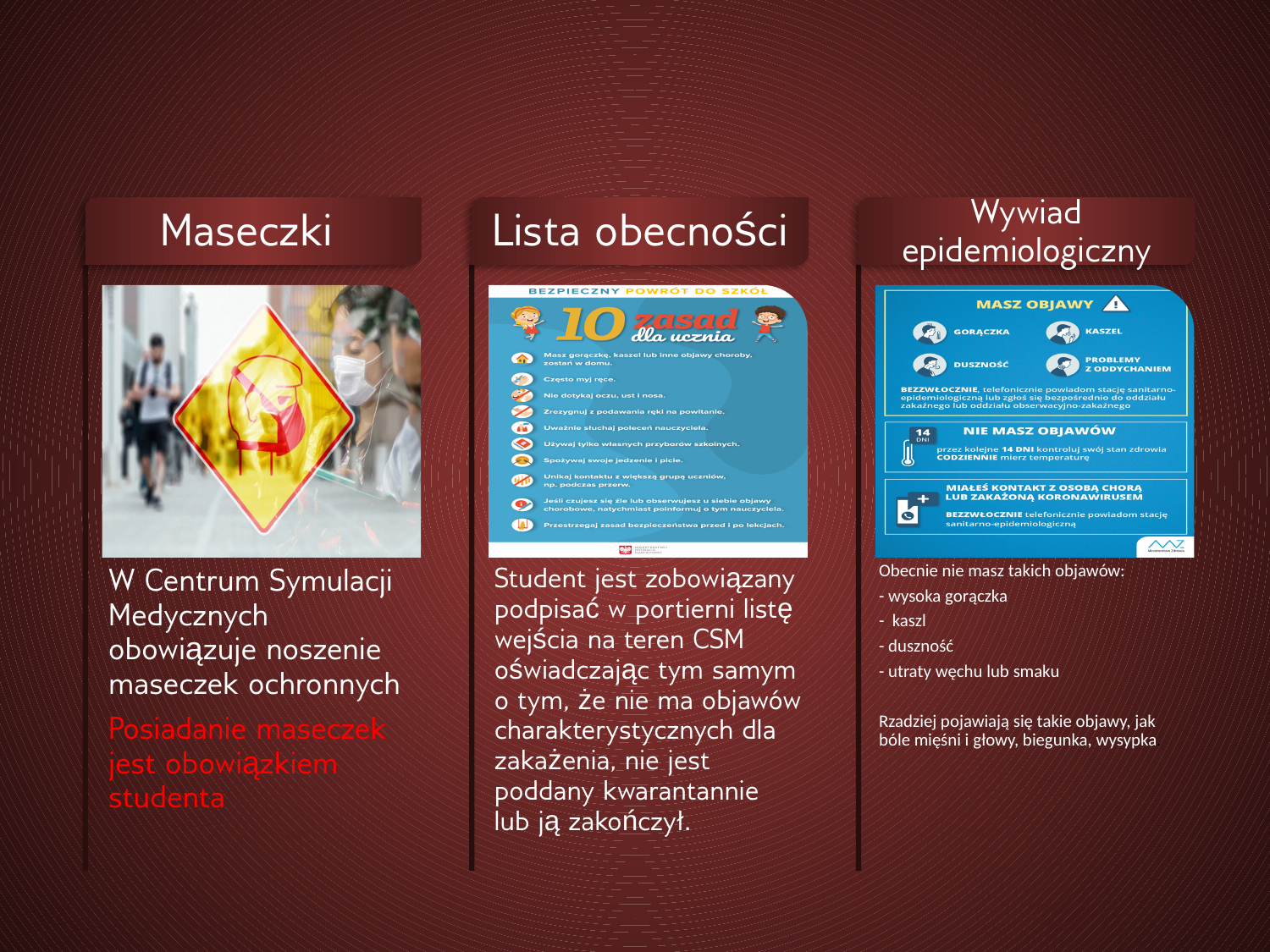

W Centrum Symulacji Medycznych obowiązuje noszenie maseczek ochronnych
Posiadanie maseczek jest obowiązkiem studenta
Maseczki
Student jest zobowiązany podpisać w portierni listę wejścia na teren CSM oświadczając tym samym o tym, że nie ma objawów charakterystycznych dla zakażenia, nie jest poddany kwarantannie lub ją zakończył.
Lista obecności
Obecnie nie masz takich objawów:
- wysoka gorączka
-  kaszl
- duszność
- utraty węchu lub smaku

Rzadziej pojawiają się takie objawy, jak bóle mięśni i głowy, biegunka, wysypka.

Wywiad epidemiologiczny